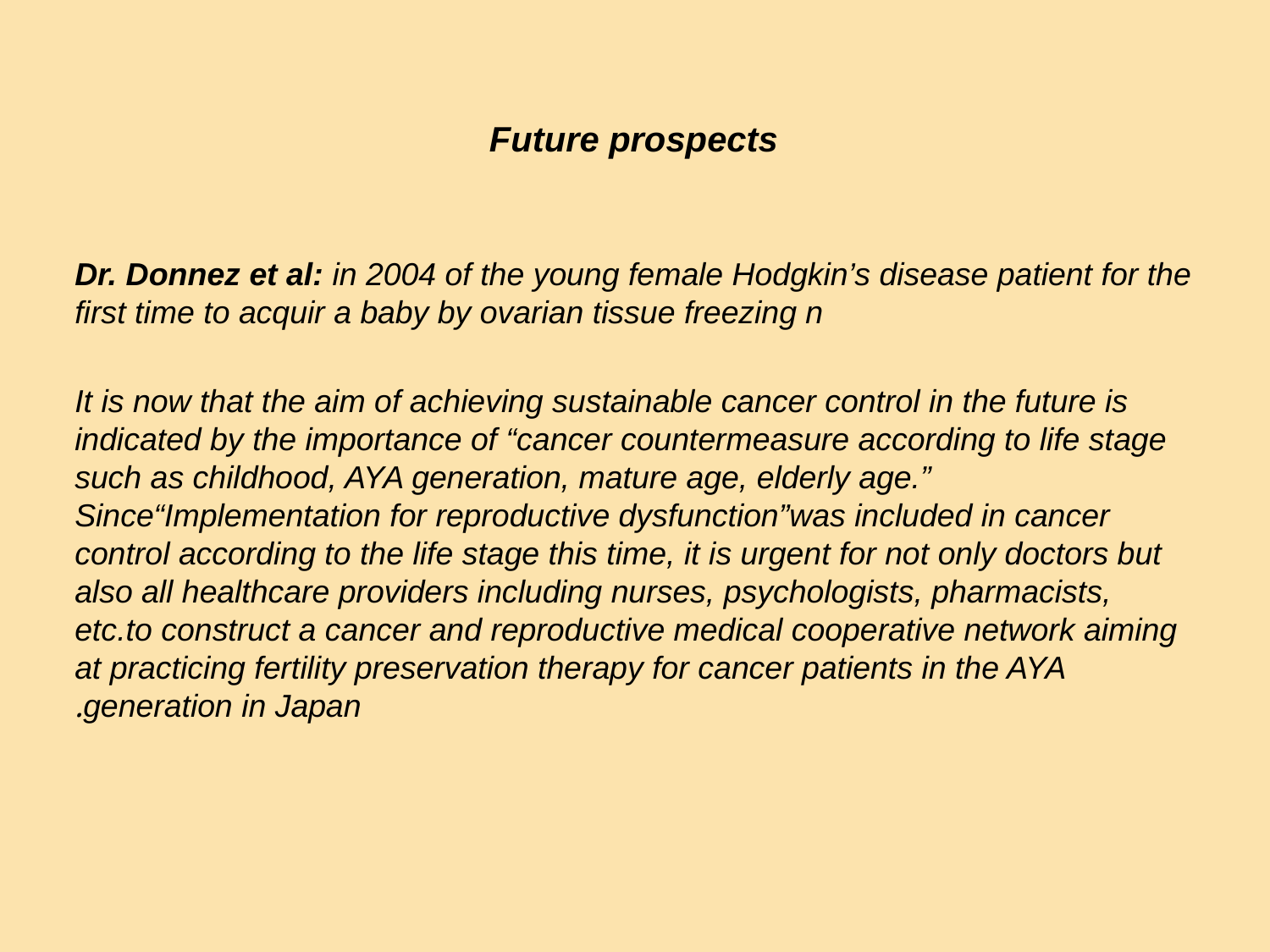

Future prospects

Dr. Donnez et al: in 2004 of the young female Hodgkin’s disease patient for the first time to acquir a baby by ovarian tissue freezing n

It is now that the aim of achieving sustainable cancer control in the future is indicated by the importance of “cancer countermeasure according to life stage such as childhood, AYA generation, mature age, elderly age.” Since“Implementation for reproductive dysfunction”was included in cancer control according to the life stage this time, it is urgent for not only doctors but also all healthcare providers including nurses, psychologists, pharmacists, etc.to construct a cancer and reproductive medical cooperative network aiming at practicing fertility preservation therapy for cancer patients in the AYA generation in Japan.